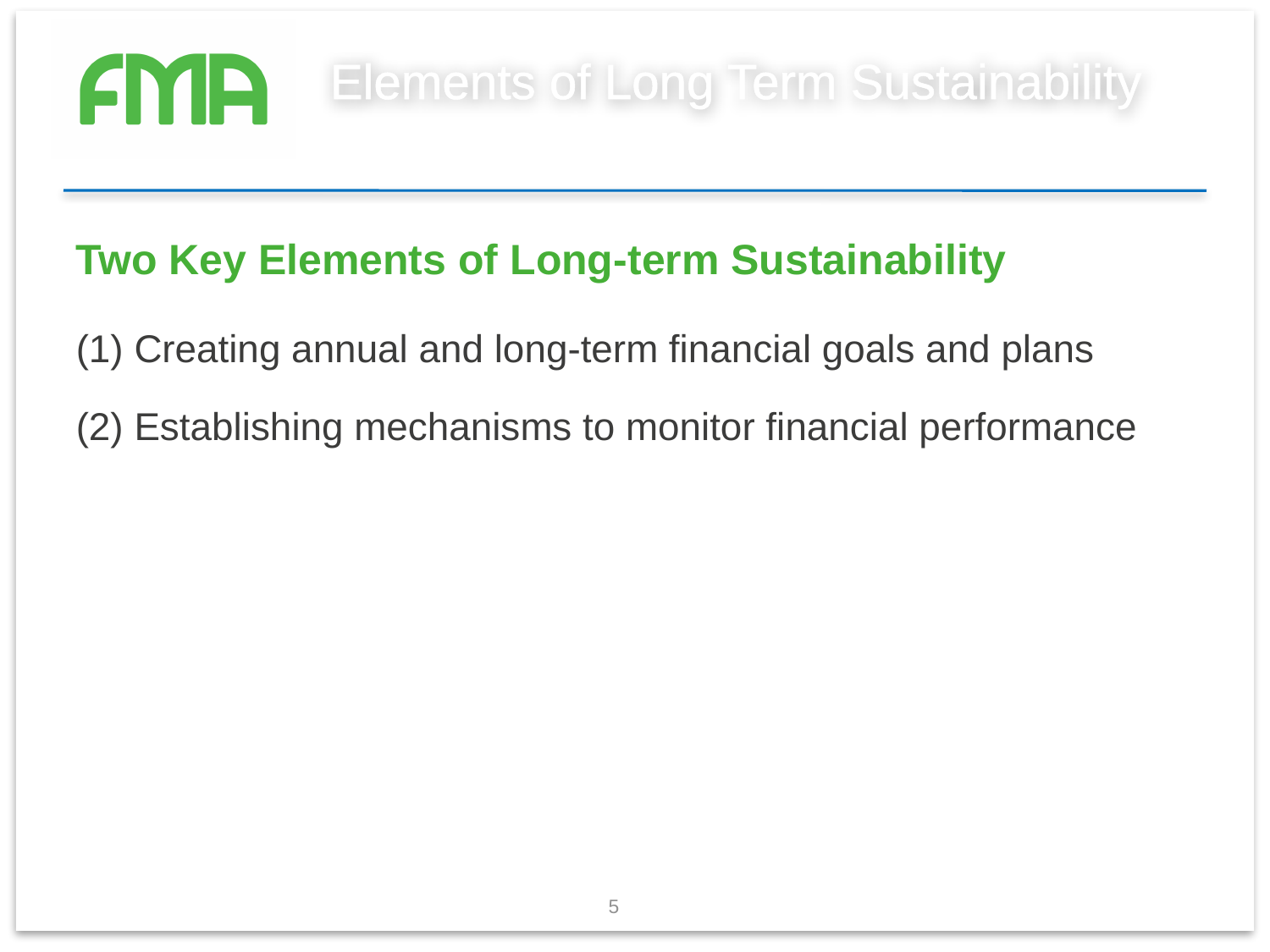

# Elements of Long Term Sustainability
Two Key Elements of Long-term Sustainability
(1) Creating annual and long-term financial goals and plans
(2) Establishing mechanisms to monitor financial performance